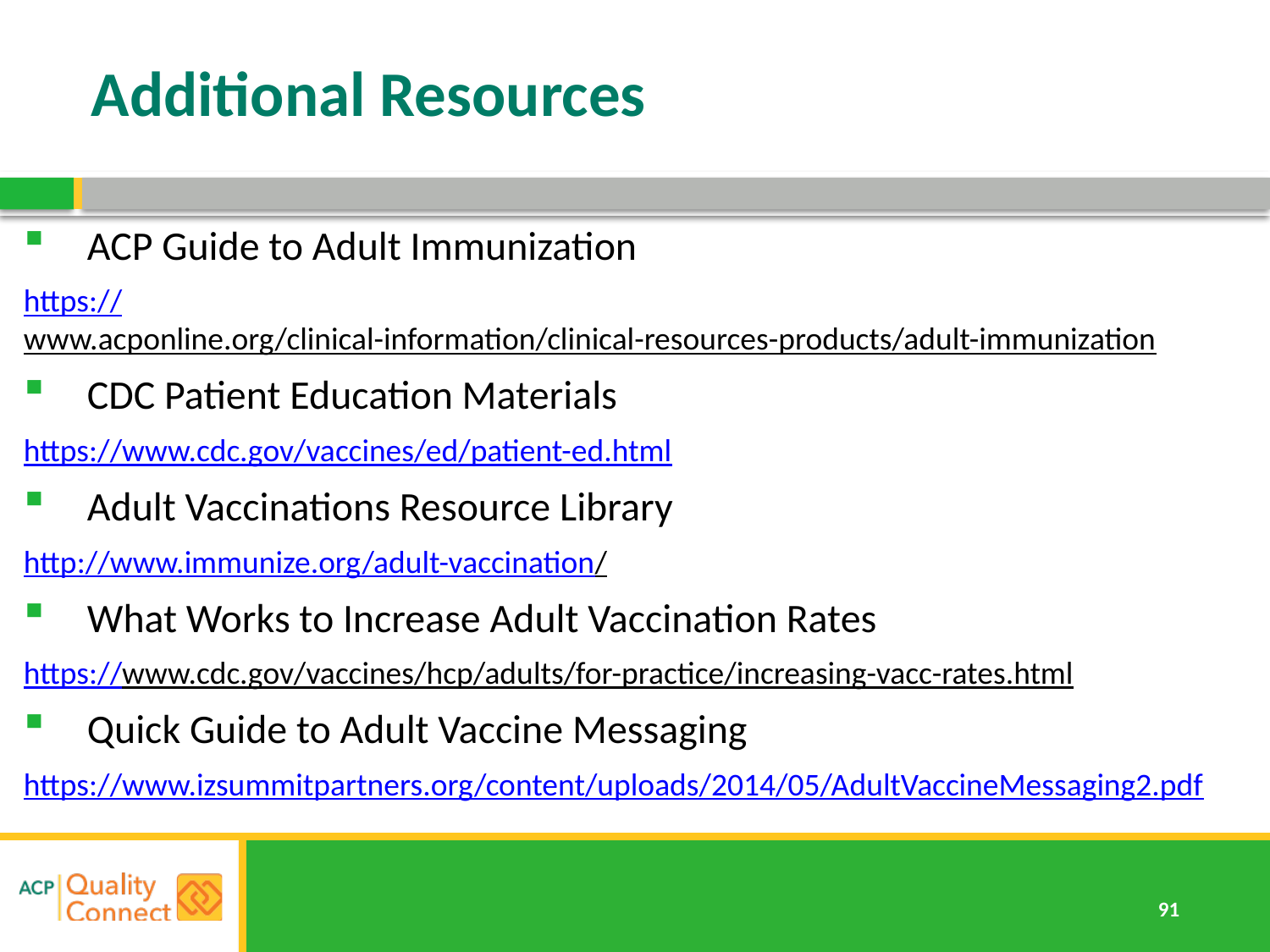

# Additional Resources
ACP Guide to Adult Immunization
https://www.acponline.org/clinical-information/clinical-resources-products/adult-immunization
CDC Patient Education Materials
https://www.cdc.gov/vaccines/ed/patient-ed.html
Adult Vaccinations Resource Library
http://www.immunize.org/adult-vaccination/
What Works to Increase Adult Vaccination Rates
https://www.cdc.gov/vaccines/hcp/adults/for-practice/increasing-vacc-rates.html
Quick Guide to Adult Vaccine Messaging
https://www.izsummitpartners.org/content/uploads/2014/05/AdultVaccineMessaging2.pdf